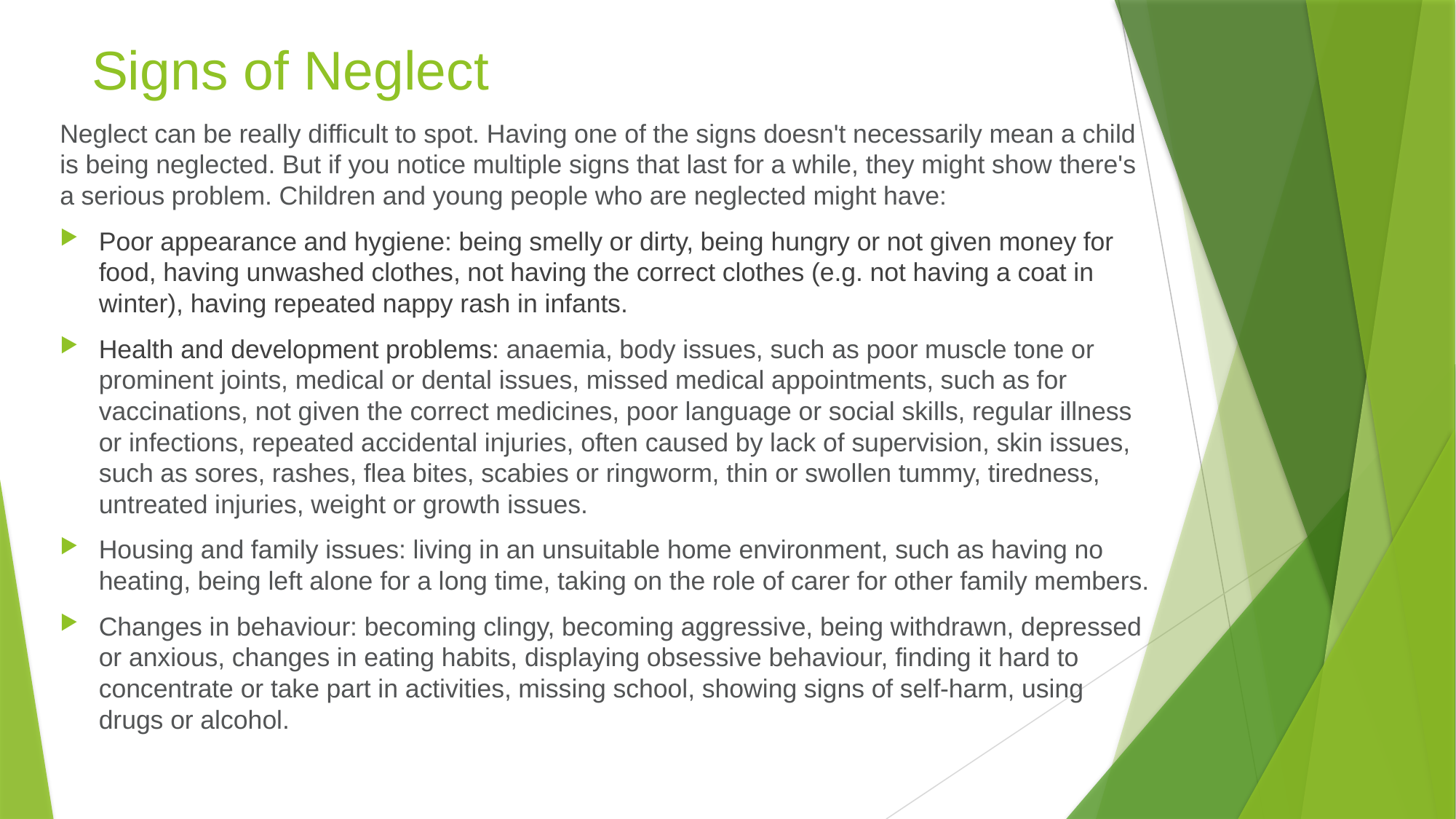

# Signs of Neglect
Neglect can be really difficult to spot. Having one of the signs doesn't necessarily mean a child is being neglected. But if you notice multiple signs that last for a while, they might show there's a serious problem. Children and young people who are neglected might have:
Poor appearance and hygiene: being smelly or dirty, being hungry or not given money for food, having unwashed clothes, not having the correct clothes (e.g. not having a coat in winter), having repeated nappy rash in infants.
Health and development problems: anaemia, body issues, such as poor muscle tone or prominent joints, medical or dental issues, missed medical appointments, such as for vaccinations, not given the correct medicines, poor language or social skills, regular illness or infections, repeated accidental injuries, often caused by lack of supervision, skin issues, such as sores, rashes, flea bites, scabies or ringworm, thin or swollen tummy, tiredness, untreated injuries, weight or growth issues.
Housing and family issues: living in an unsuitable home environment, such as having no heating, being left alone for a long time, taking on the role of carer for other family members.
Changes in behaviour: becoming clingy, becoming aggressive, being withdrawn, depressed or anxious, changes in eating habits, displaying obsessive behaviour, finding it hard to concentrate or take part in activities, missing school, showing signs of self-harm, using drugs or alcohol.